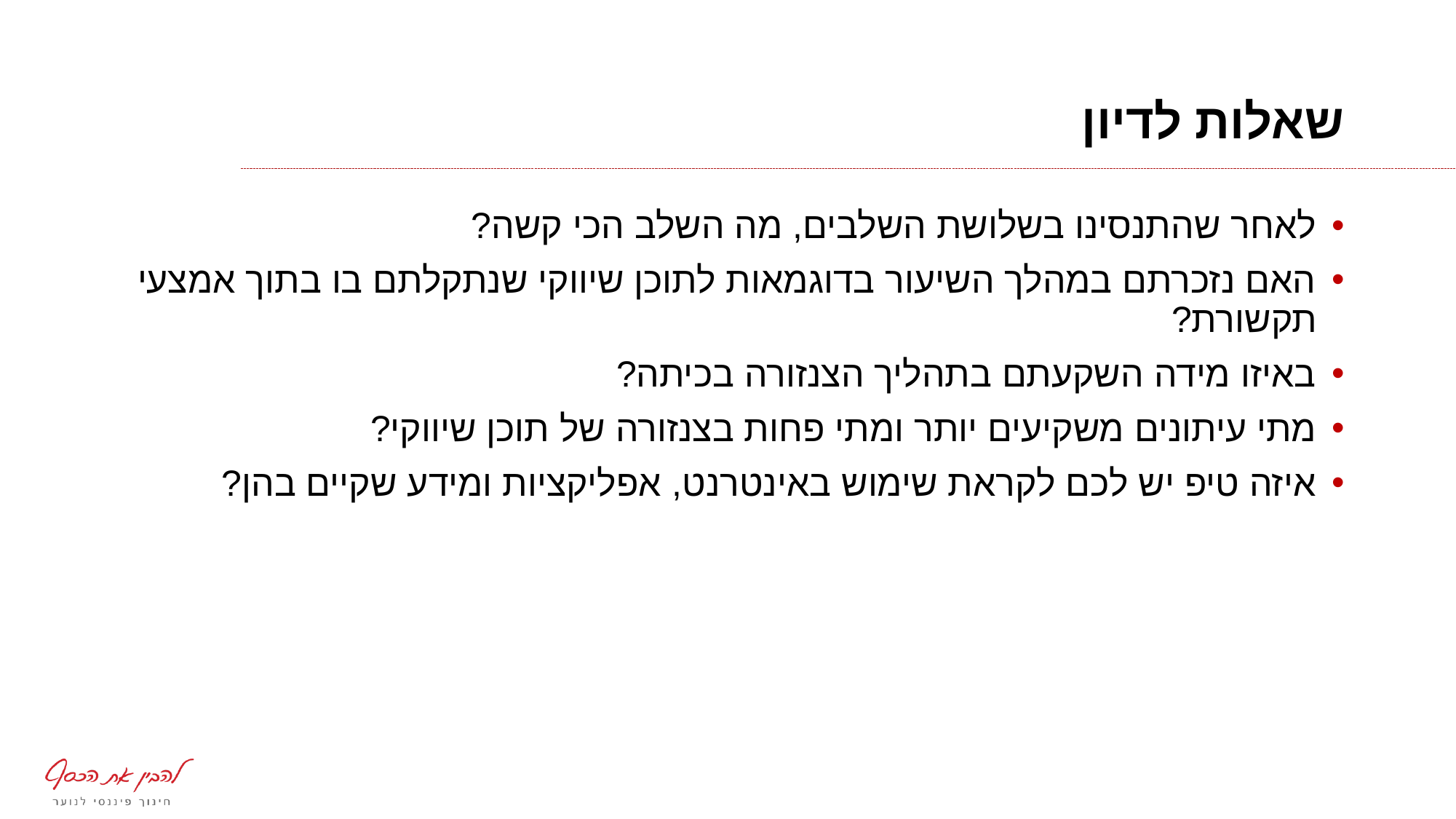

# שאלות לדיון
לאחר שהתנסינו בשלושת השלבים, מה השלב הכי קשה?
האם נזכרתם במהלך השיעור בדוגמאות לתוכן שיווקי שנתקלתם בו בתוך אמצעי תקשורת?
באיזו מידה השקעתם בתהליך הצנזורה בכיתה?
מתי עיתונים משקיעים יותר ומתי פחות בצנזורה של תוכן שיווקי?
איזה טיפ יש לכם לקראת שימוש באינטרנט, אפליקציות ומידע שקיים בהן?